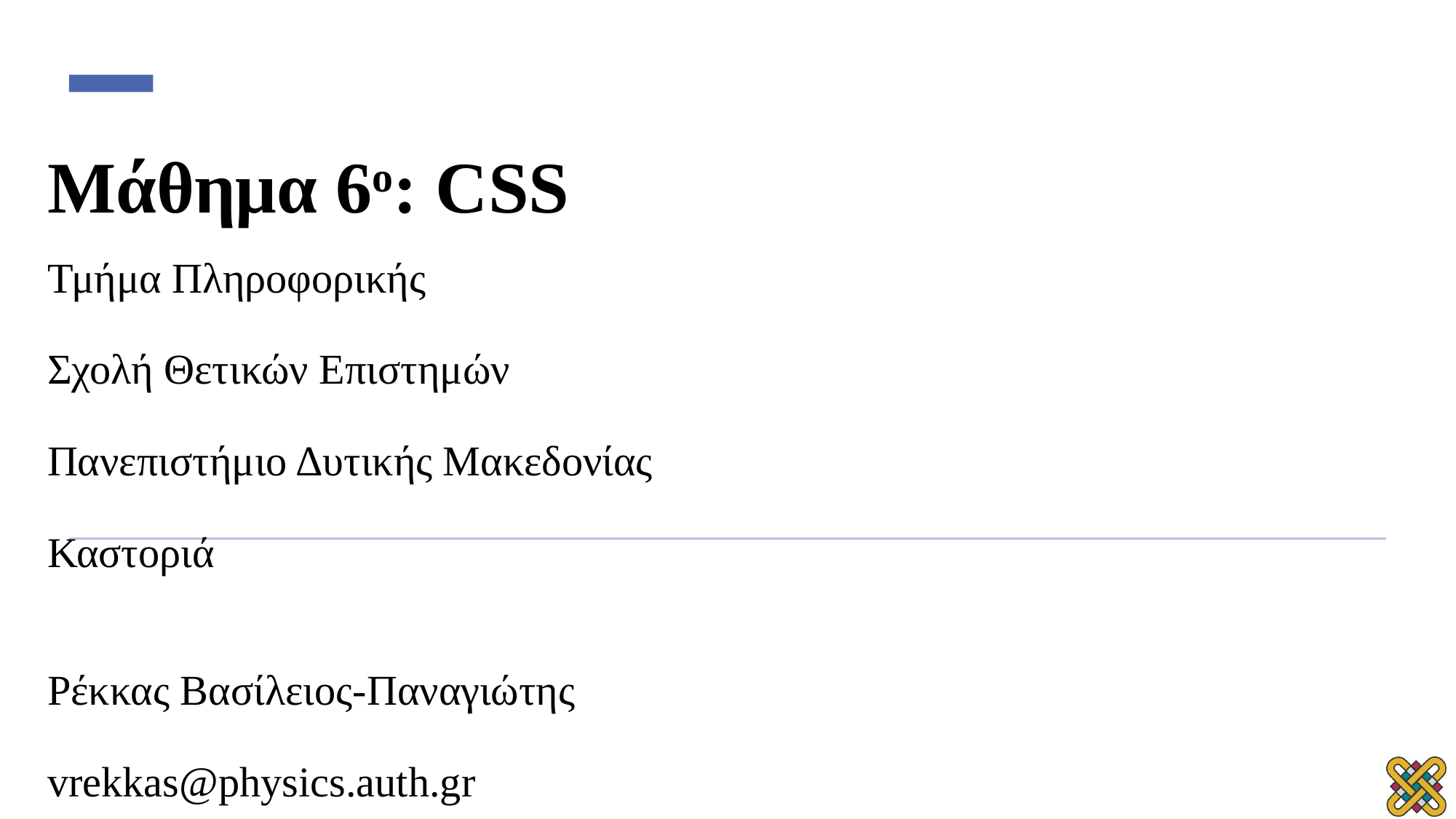

# Μάθημα 6ο: CSS
Τμήμα Πληροφορικής

Σχολή Θετικών Επιστημών

Πανεπιστήμιο Δυτικής Μακεδονίας

Καστοριά

Ρέκκας Βασίλειος-Παναγιώτης

vrekkas@physics.auth.gr